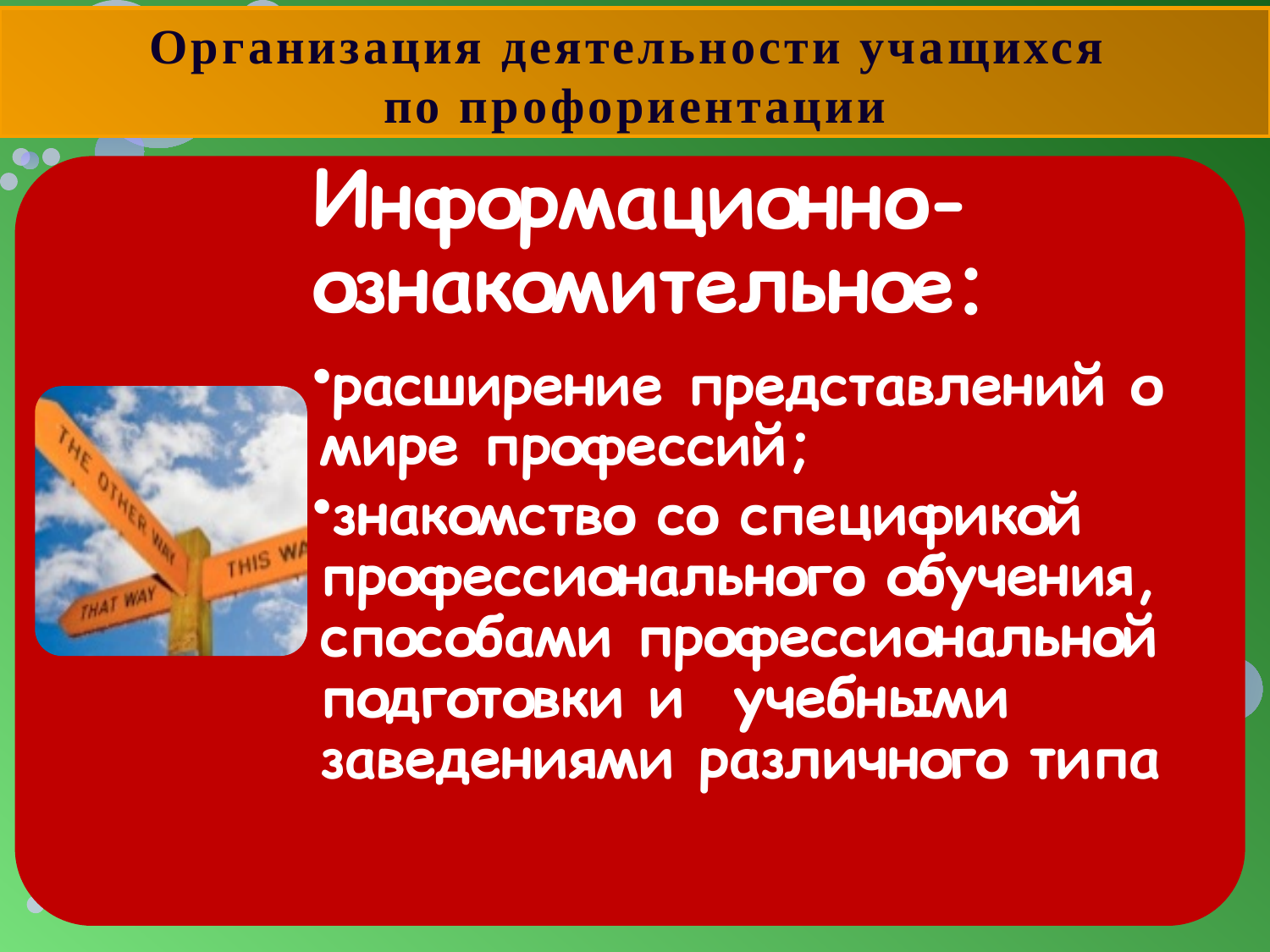

Организация деятельности учащихся
по профориентации

Информационно-ознакомительное:
расширение представлений о мире профессий;
знакомство со спецификой профессионального обучения, способами профессиональной подготовки и  учебными заведениями различного типа